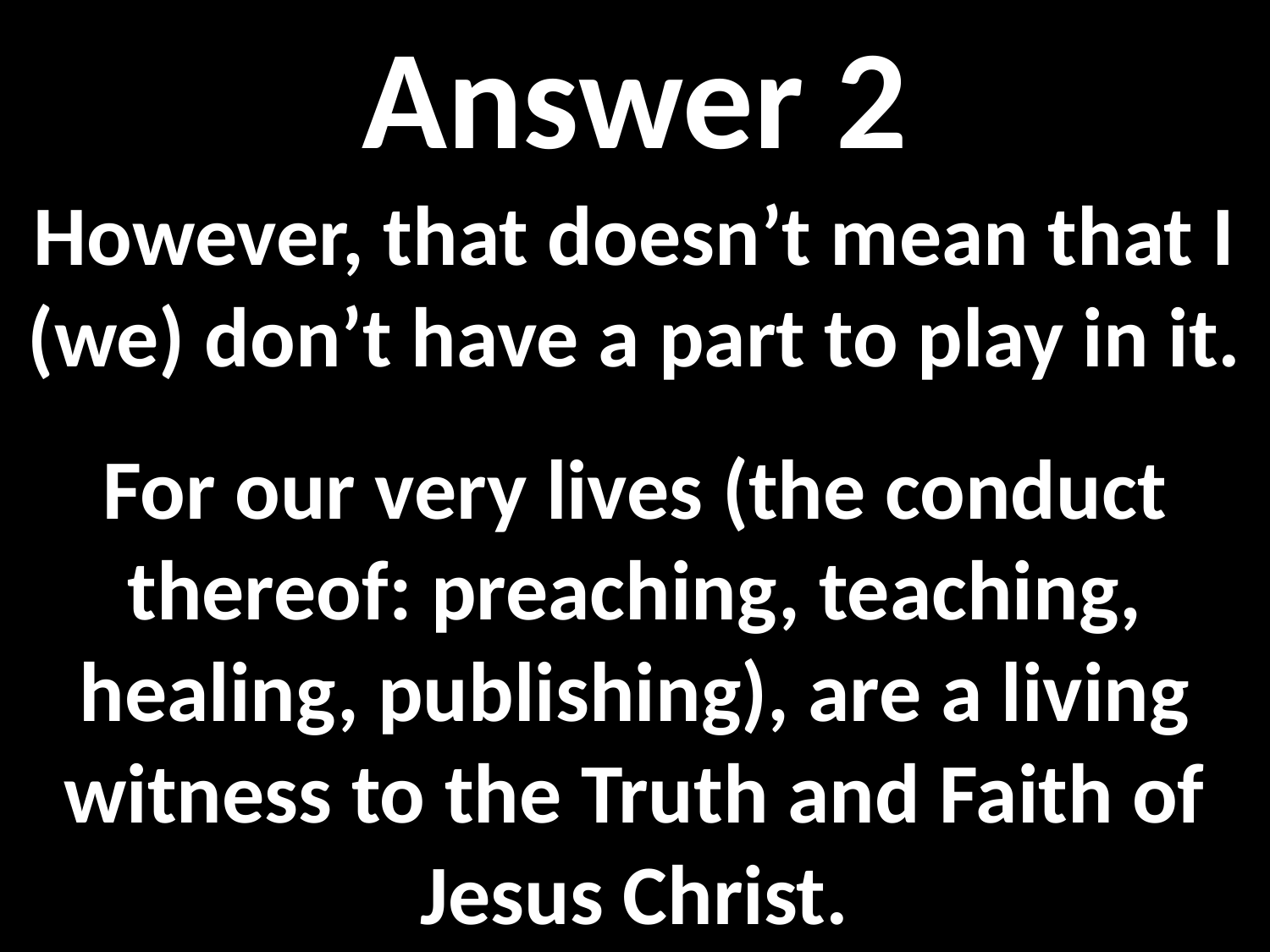

Answer 2
However, that doesn’t mean that I (we) don’t have a part to play in it.

For our very lives (the conduct thereof: preaching, teaching, healing, publishing), are a living witness to the Truth and Faith of Jesus Christ.